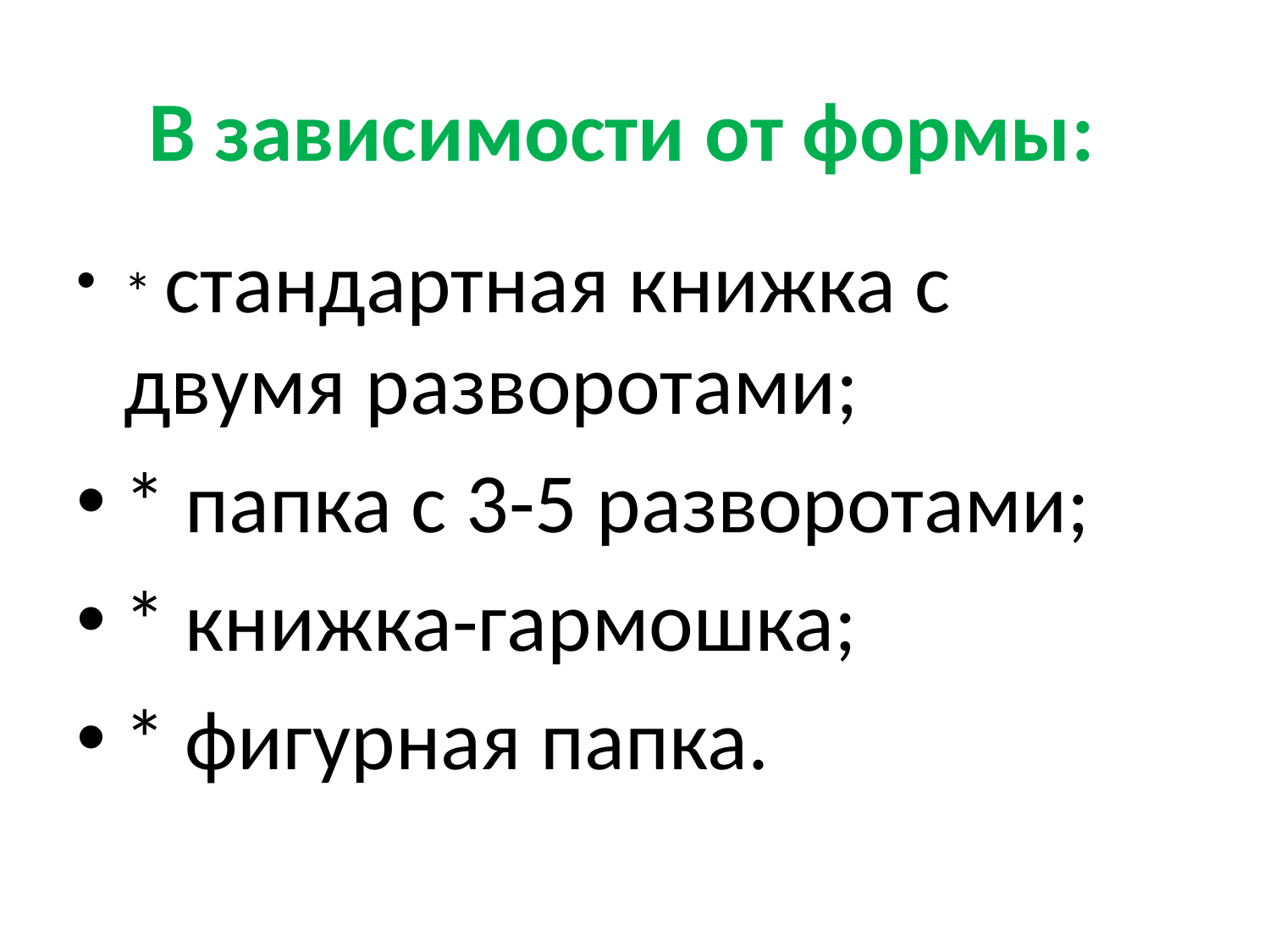

# В зависимости от формы:
* стандартная книжка с двумя разворотами;
* папка с 3-5 разворотами;
* книжка-гармошка;
* фигурная папка.